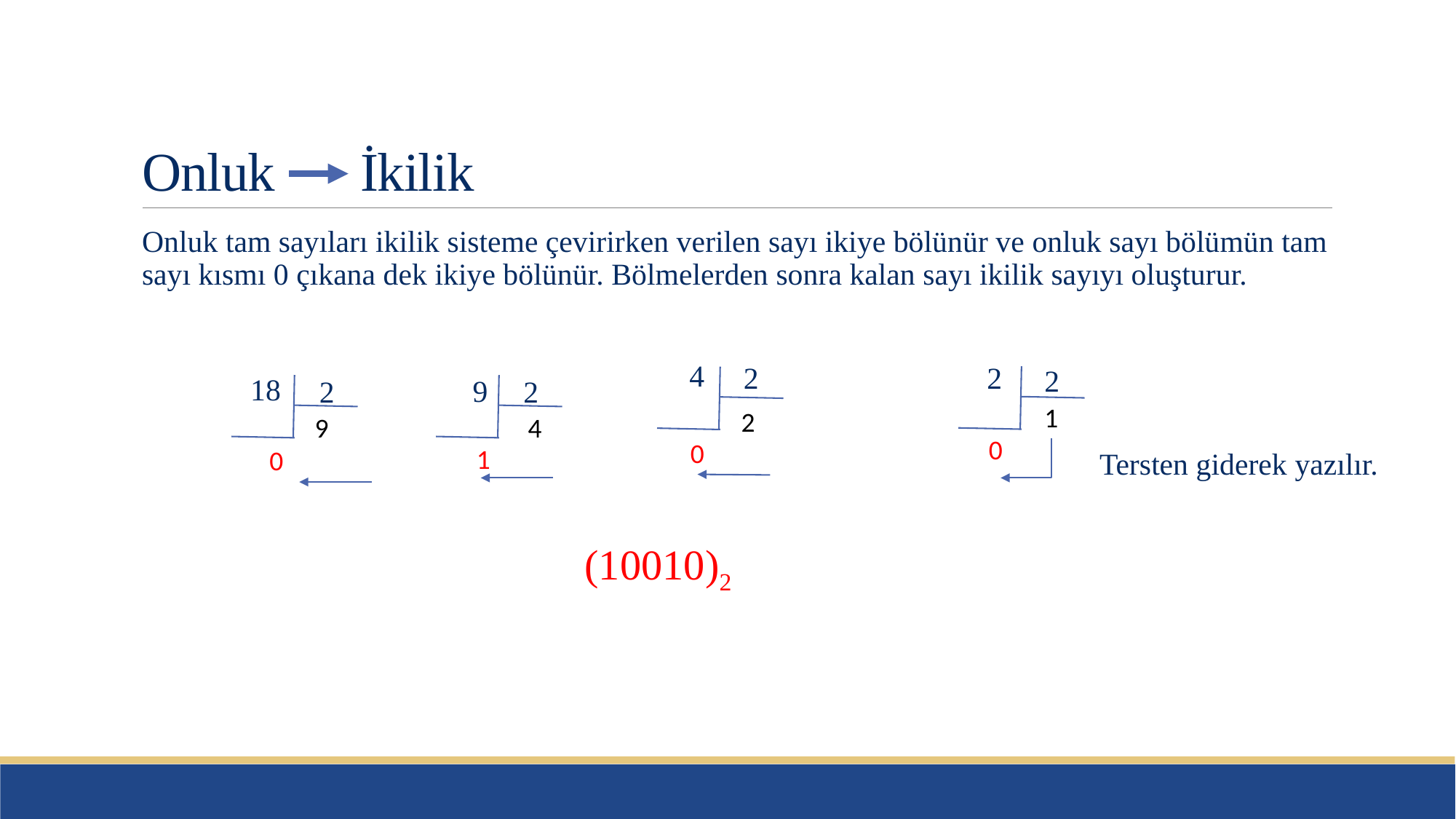

# Onluk 	İkilik
Onluk tam sayıları ikilik sisteme çevirirken verilen sayı ikiye bölünür ve onluk sayı bölümün tam sayı kısmı 0 çıkana dek ikiye bölünür. Bölmelerden sonra kalan sayı ikilik sayıyı oluşturur.

4
2
2
2
18
9
2
2
1
2
9
4
0
0
1
0
Tersten giderek yazılır.
(10010)2